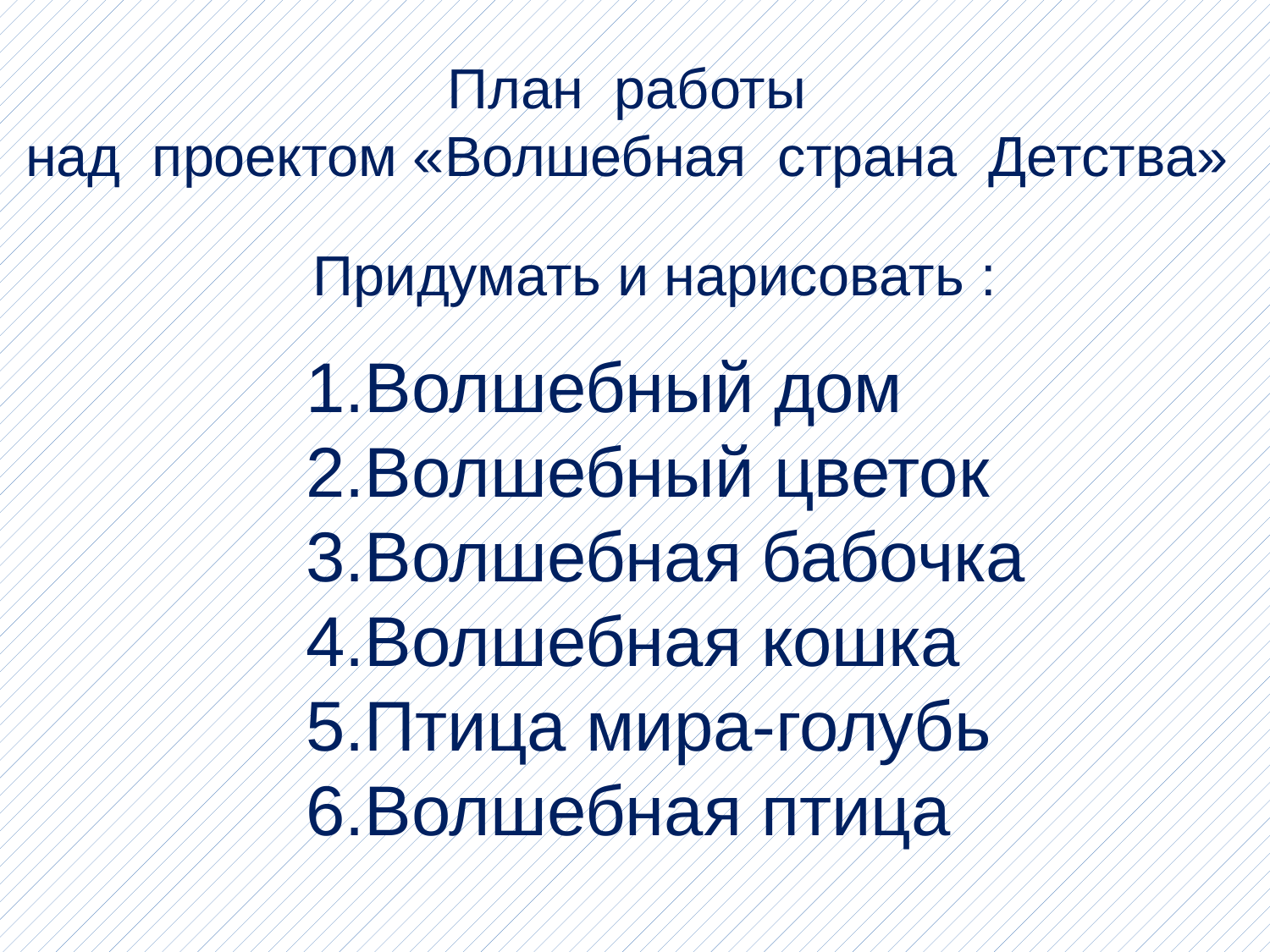

План  работы
над  проектом «Волшебная  страна  Детства»
Придумать и нарисовать :
1.Волшебный дом
2.Волшебный цветок
3.Волшебная бабочка
4.Волшебная кошка
5.Птица мира-голубь
6.Волшебная птица